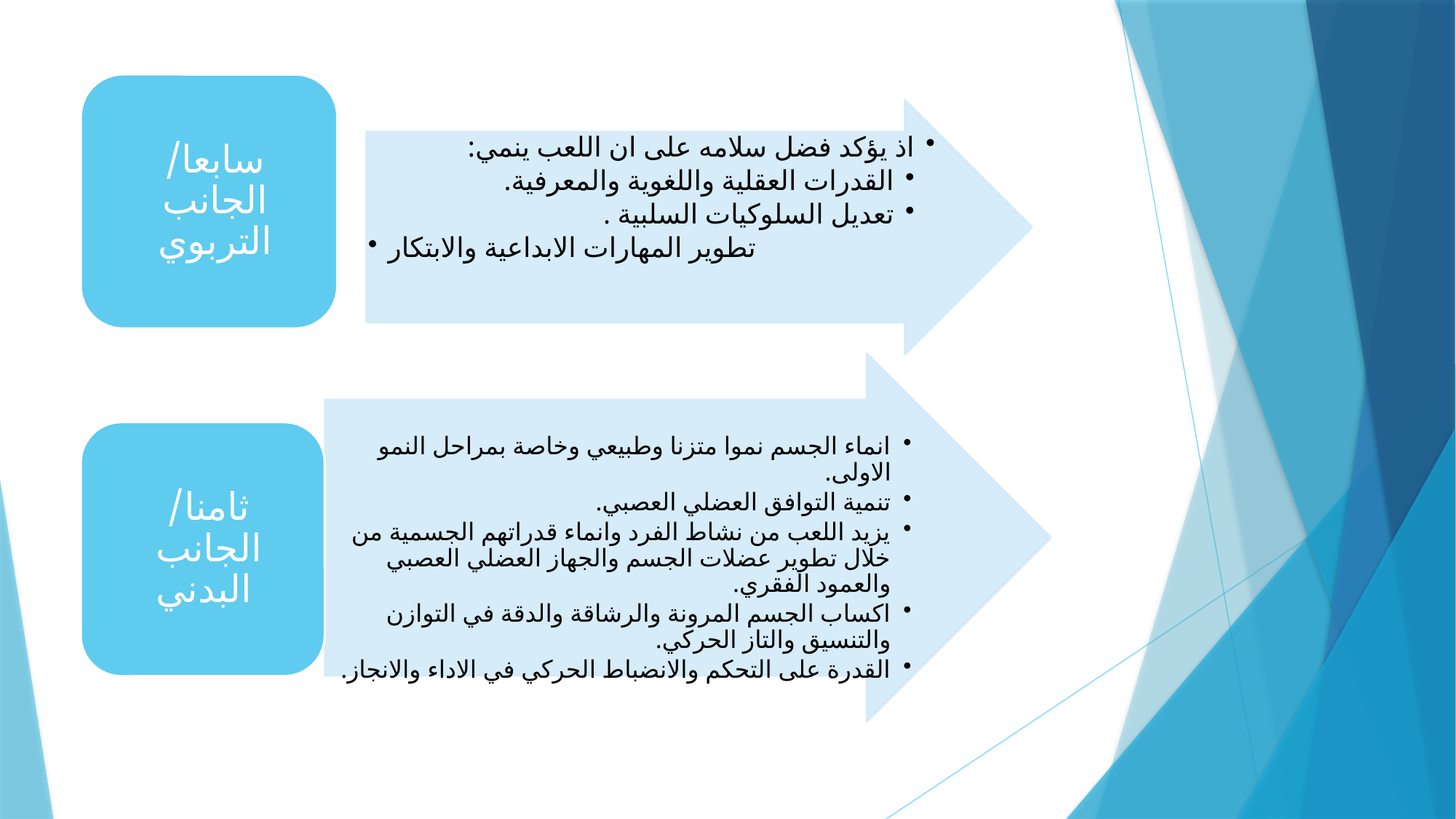

اذ يؤكد فضل سلامه على ان اللعب ينمي:
القدرات العقلية واللغوية والمعرفية.
تعديل السلوكيات السلبية .
تطوير المهارات الابداعية والابتكار

سابعا/الجانب التربوي

انماء الجسم نموا متزنا وطبيعي وخاصة بمراحل النمو الاولى.
تنمية التوافق العضلي العصبي.
يزيد اللعب من نشاط الفرد وانماء قدراتهم الجسمية من خلال تطوير عضلات الجسم والجهاز العضلي العصبي والعمود الفقري.
اكساب الجسم المرونة والرشاقة والدقة في التوازن والتنسيق والتاز الحركي.
القدرة على التحكم والانضباط الحركي في الاداء والانجاز.

ثامنا/الجانب البدني